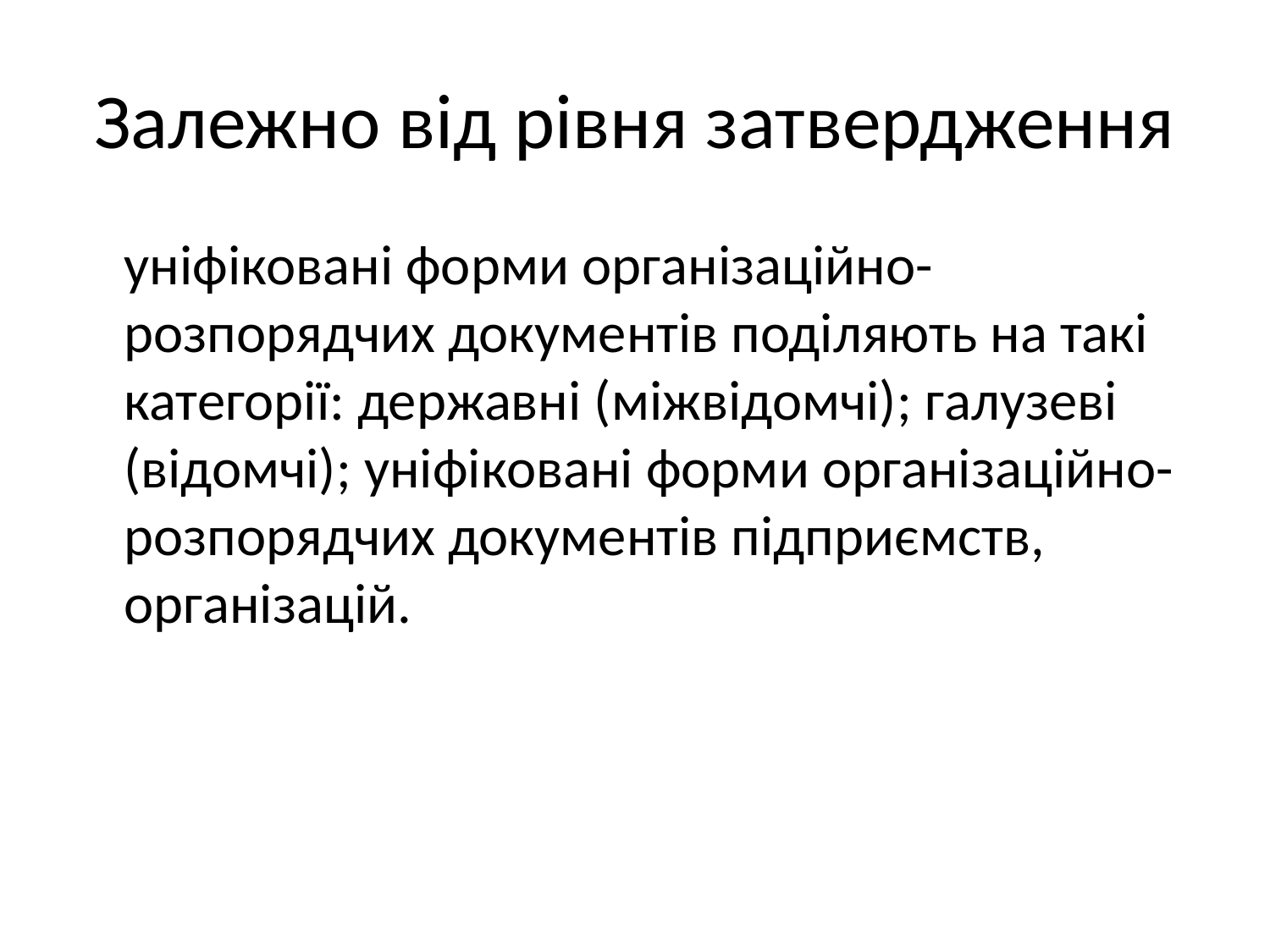

# Залежно від рівня затвердження
	уніфіковані форми організаційно-розпорядчих документів поділяють на такі категорії: державні (міжвідомчі); галузеві (відомчі); уніфіковані форми організаційно-розпорядчих документів підприємств, організацій.